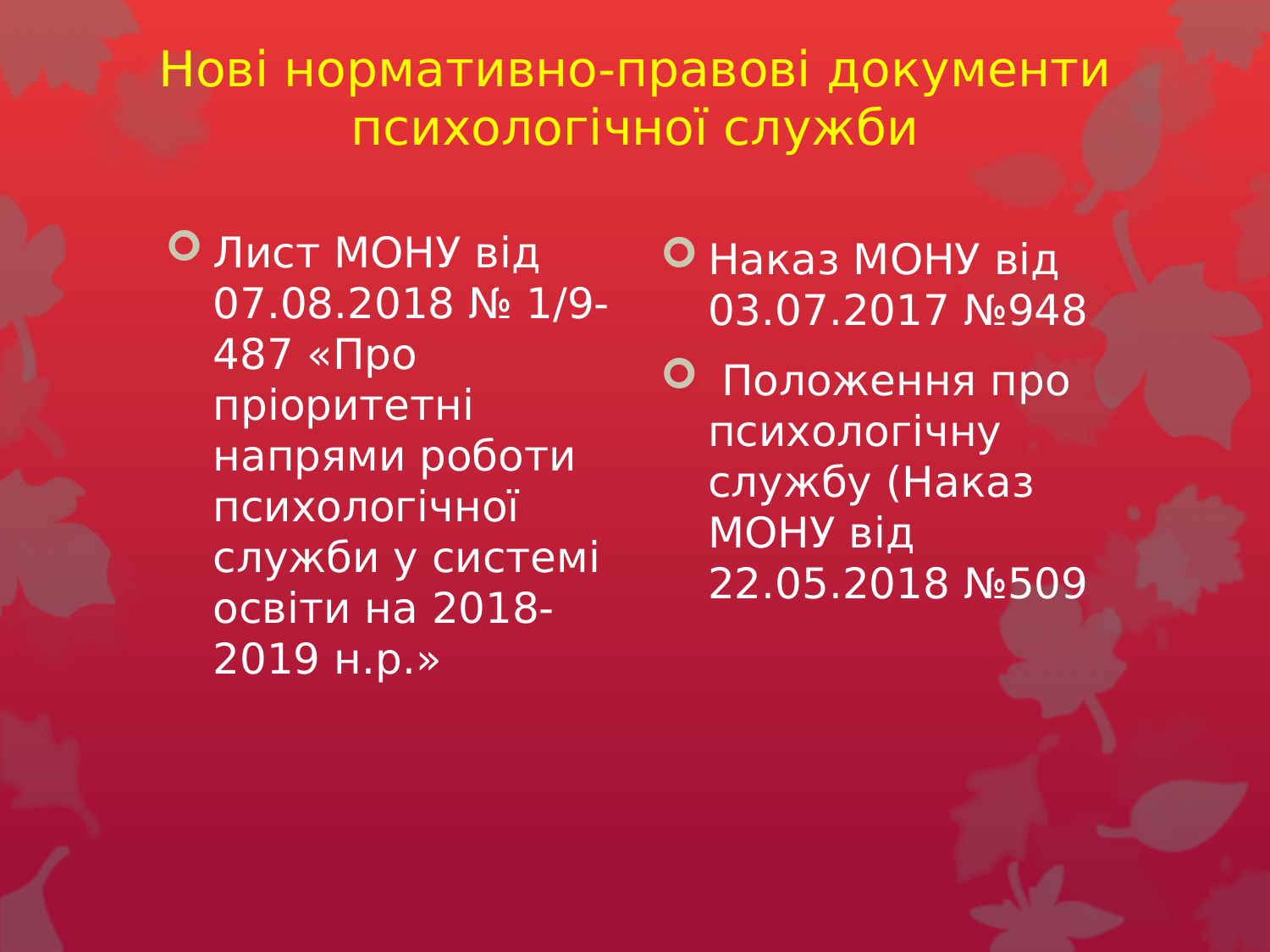

# Нові нормативно-правові документи психологічної служби
Наказ МОНУ від 03.07.2017 №948
 Положення про психологічну службу (Наказ МОНУ від 22.05.2018 №509
Лист МОНУ від 07.08.2018 № 1/9-487 «Про пріоритетні напрями роботи психологічної служби у системі освіти на 2018-2019 н.р.»